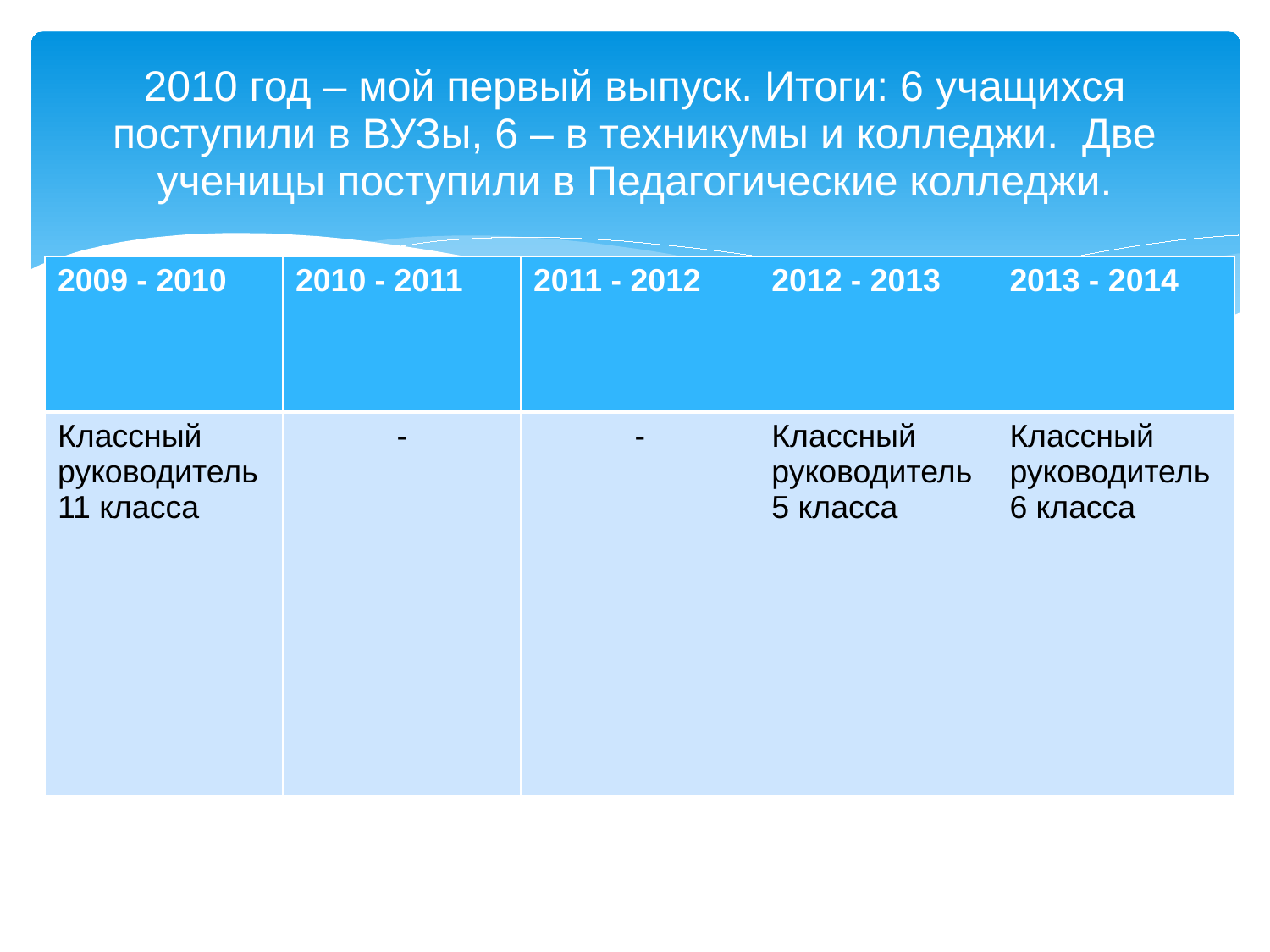

# 2010 год – мой первый выпуск. Итоги: 6 учащихся поступили в ВУЗы, 6 – в техникумы и колледжи.  Две ученицы поступили в Педагогические колледжи.
| 2009 - 2010 | 2010 - 2011 | 2011 - 2012 | 2012 - 2013 | 2013 - 2014 |
| --- | --- | --- | --- | --- |
| Классный руководитель 11 класса | - | - | Классный руководитель 5 класса | Классный руководитель 6 класса |